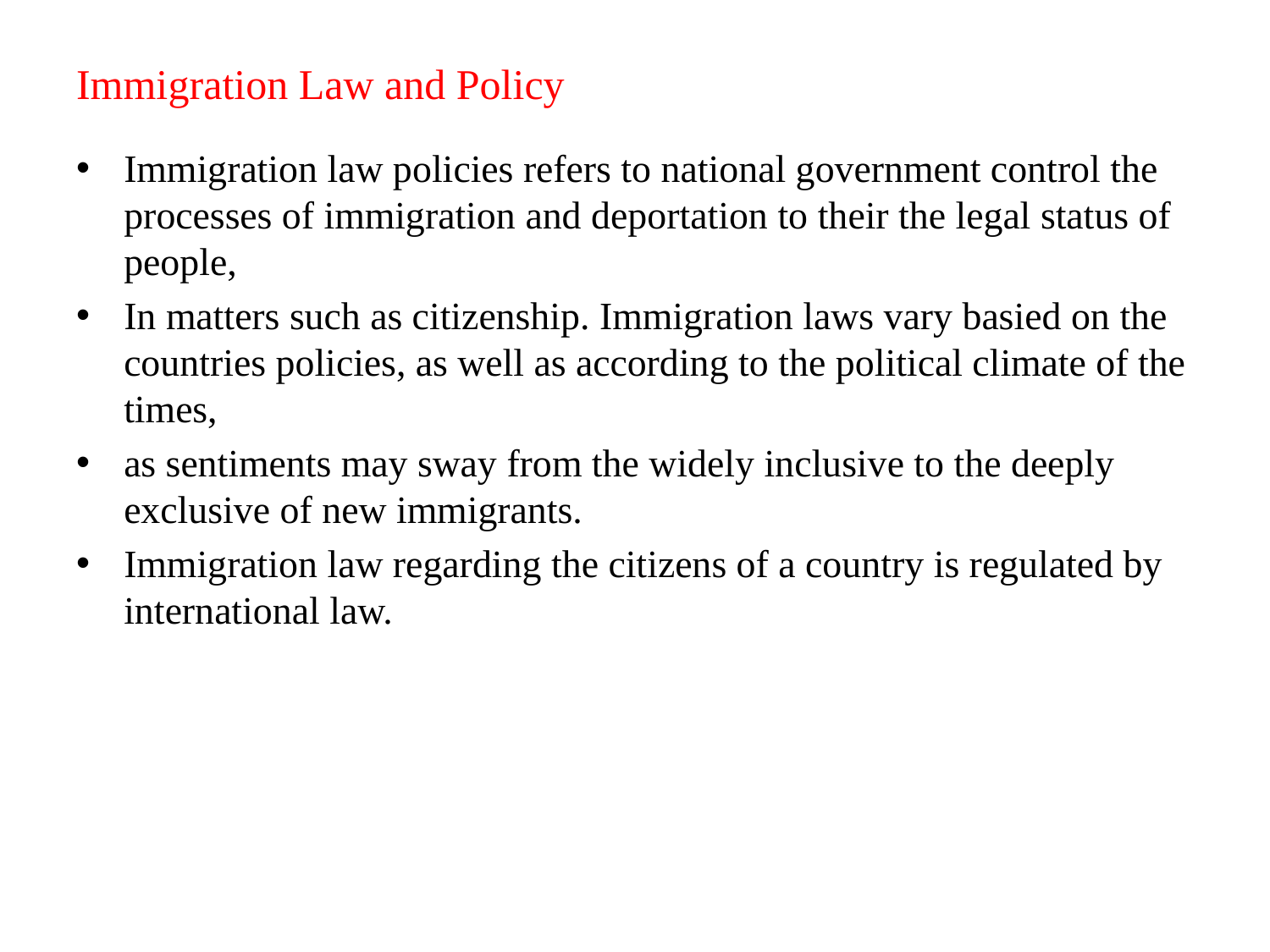

# Immigration Law and Policy
Immigration law policies refers to national government control the processes of immigration and deportation to their the legal status of people,
In matters such as citizenship. Immigration laws vary basied on the countries policies, as well as according to the political climate of the times,
as sentiments may sway from the widely inclusive to the deeply exclusive of new immigrants.
Immigration law regarding the citizens of a country is regulated by international law.